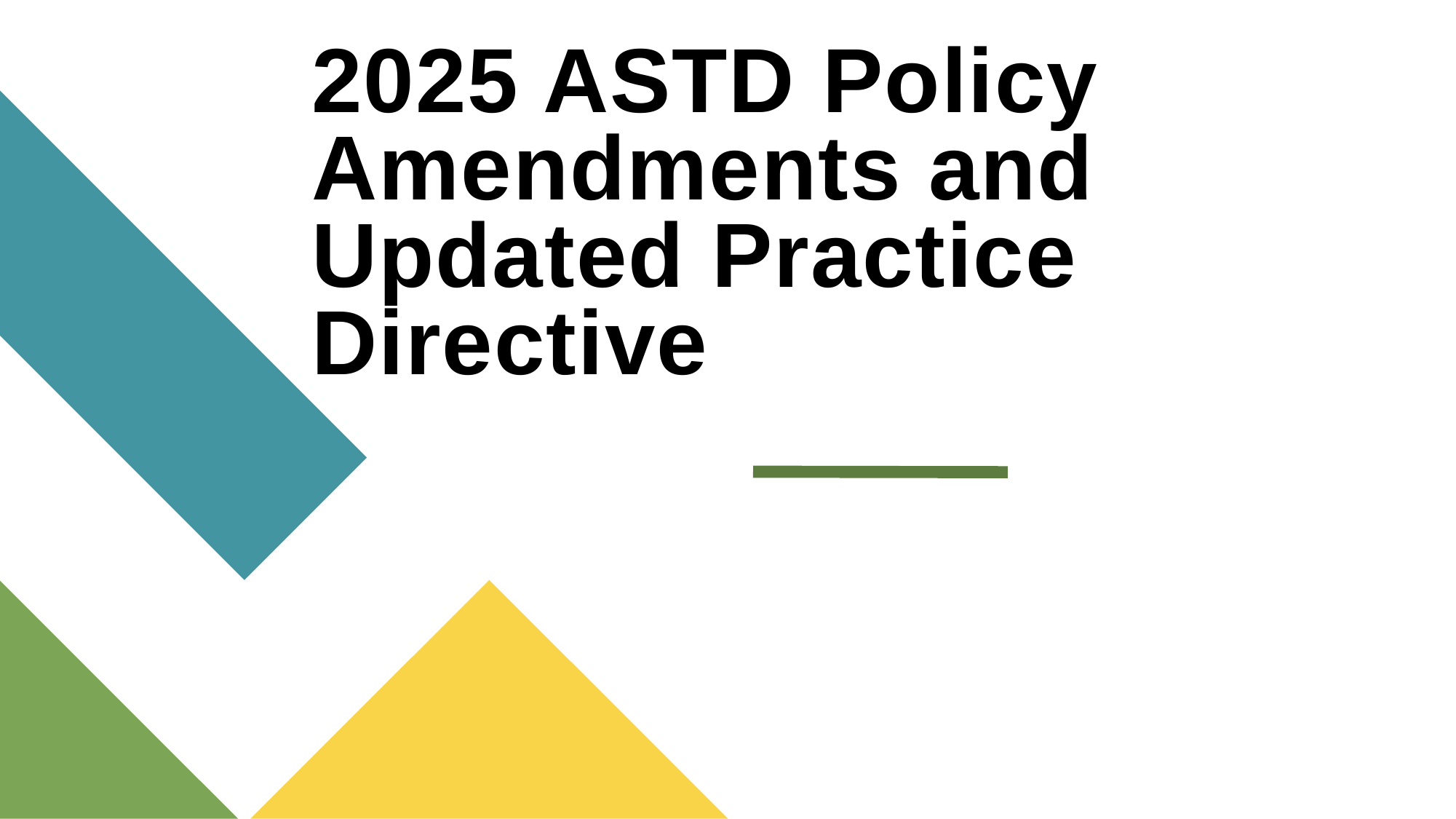

# 2025 ASTD Policy Amendments and Updated Practice Directive